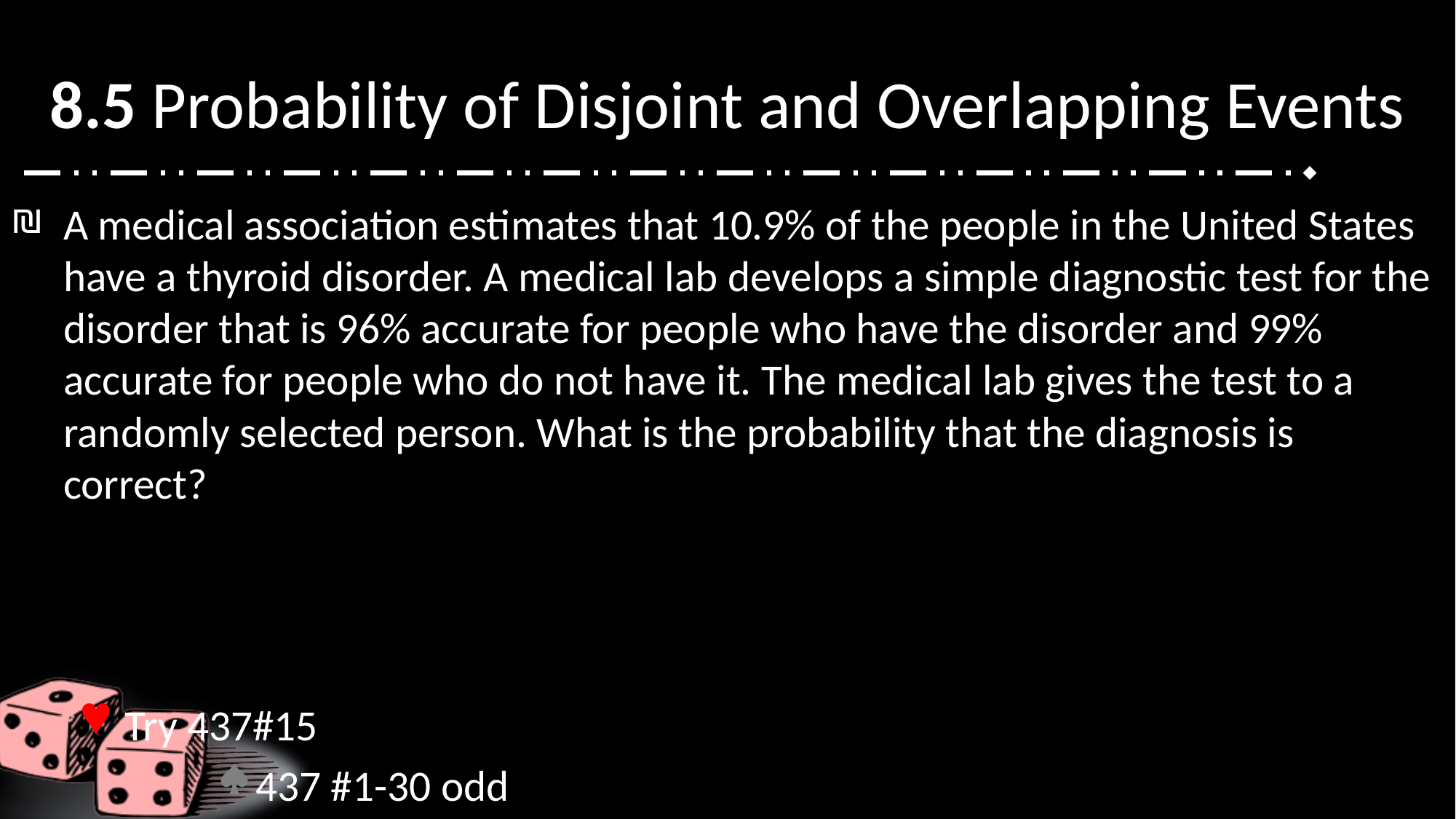

# 8.5 Probability of Disjoint and Overlapping Events
A medical association estimates that 10.9% of the people in the United States have a thyroid disorder. A medical lab develops a simple diagnostic test for the disorder that is 96% accurate for people who have the disorder and 99% accurate for people who do not have it. The medical lab gives the test to a randomly selected person. What is the probability that the diagnosis is correct?

Try 437#15
437 #1-30 odd